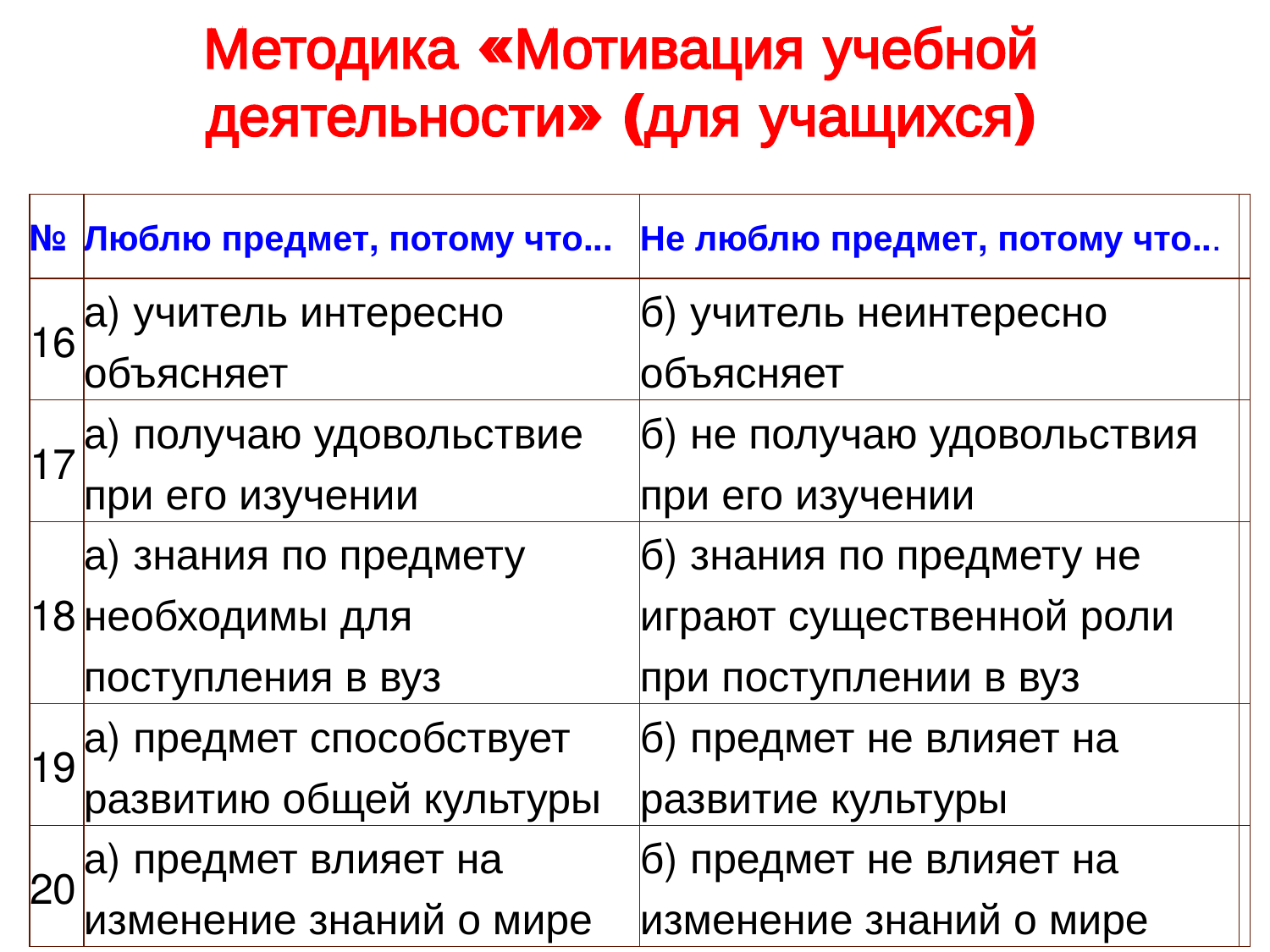

# Методика «Мотивация учебной деятельности» (для учащихся)
| № | Люблю предмет, потому что... | Не люблю предмет, потому что... |  |
| --- | --- | --- | --- |
| 16 | а) учитель интересно объясняет | б) учитель неинтересно объясняет |  |
| 17 | а) получаю удовольствие при его изучении | б) не получаю удовольствия при его изучении |  |
| 18 | а) знания по предмету необходимы для поступления в вуз | б) знания по предмету не играют существенной роли при поступлении в вуз |  |
| 19 | а) предмет способствует развитию общей культуры | б) предмет не влияет на развитие культуры |  |
| 20 | а) предмет влияет на изменение знаний о мире | б) предмет не влияет на изменение знаний о мире |  |